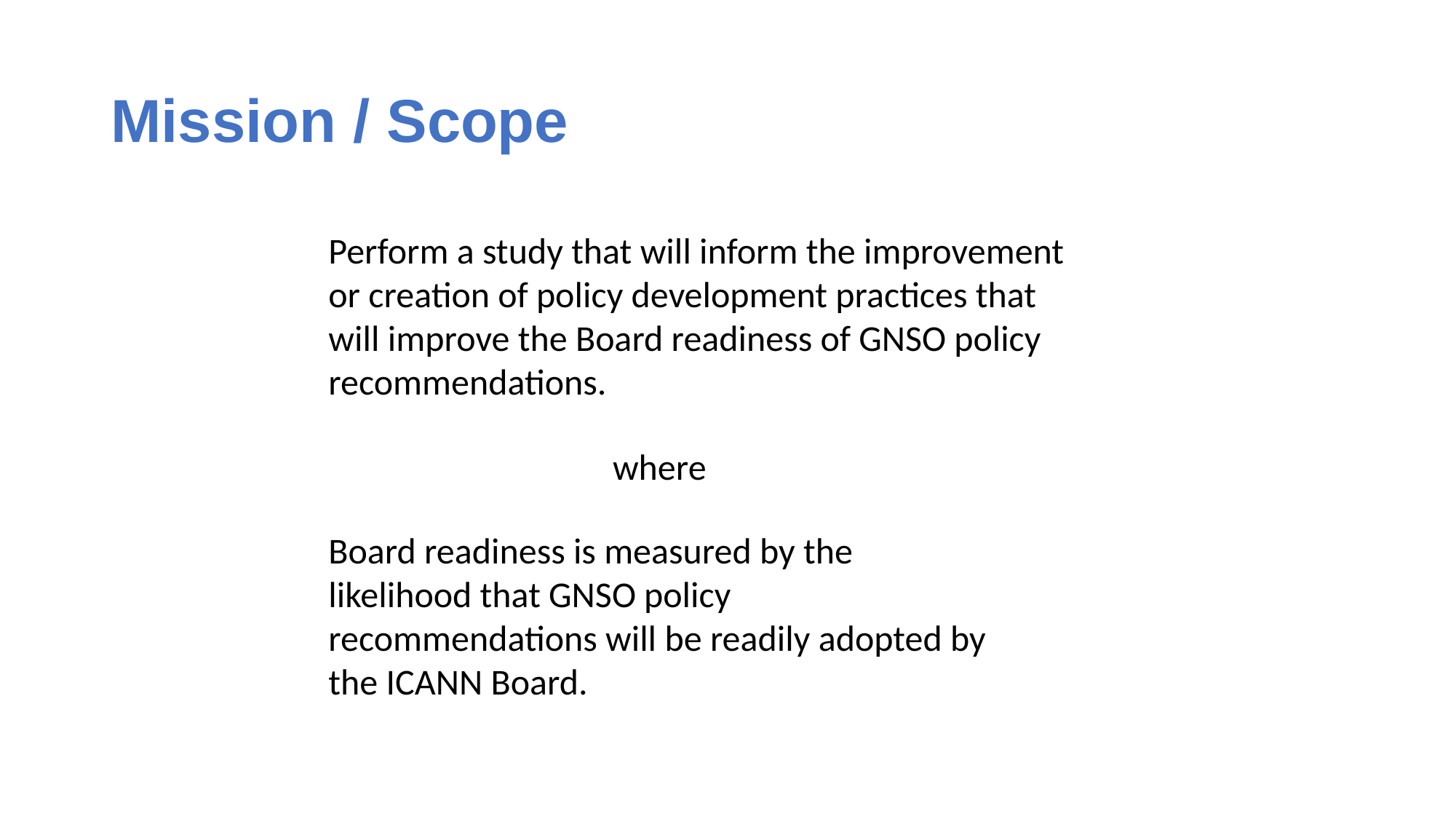

# Mission / Scope
Perform a study that will inform the improvement or creation of policy development practices that will improve the Board readiness of GNSO policy recommendations.
where
Board readiness is measured by the likelihood that GNSO policy recommendations will be readily adopted by the ICANN Board.